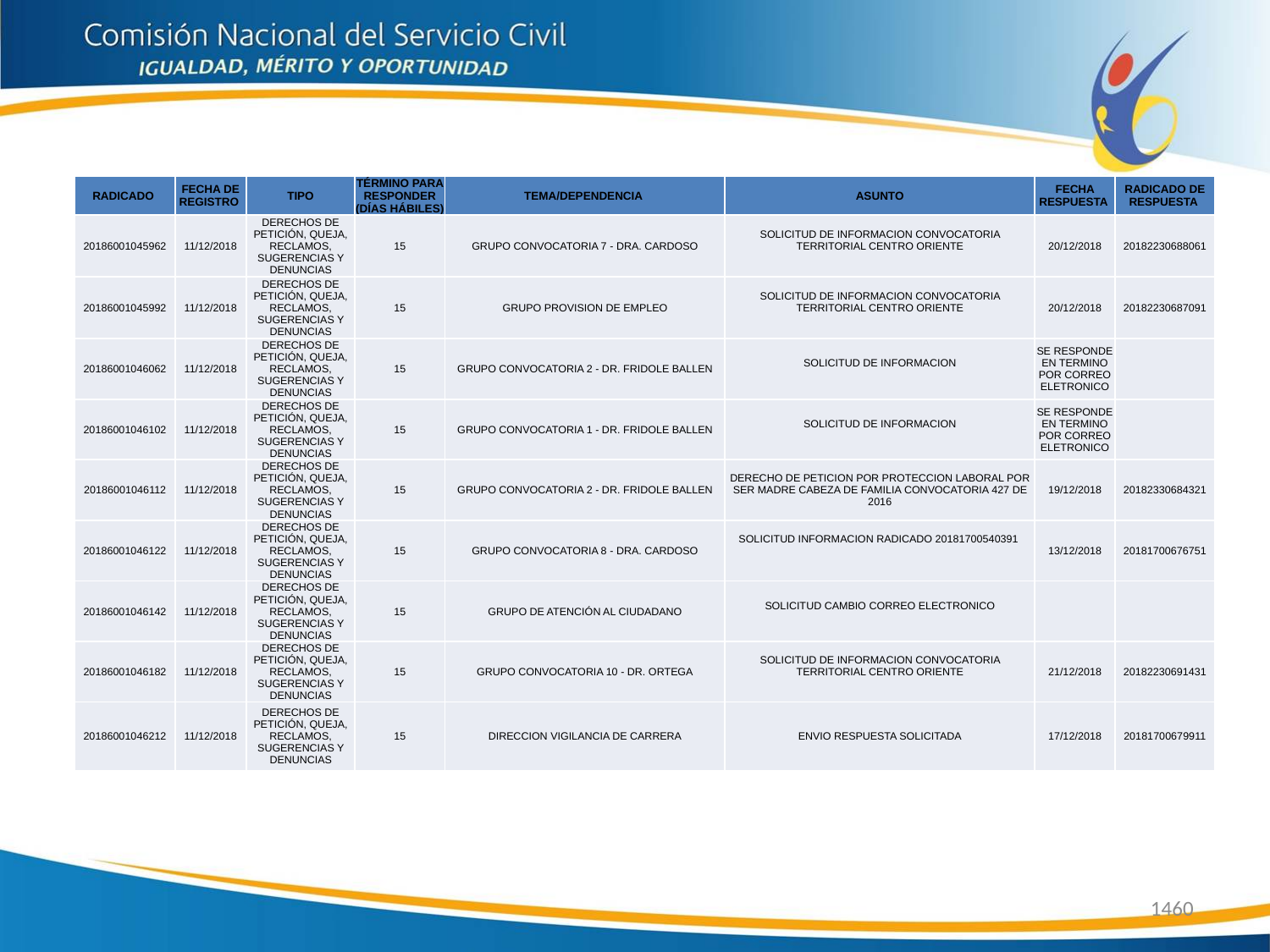

| RADICADO | FECHA DE REGISTRO | TIPO | TÉRMINO PARA RESPONDER (DÍAS HÁBILES) | TEMA/DEPENDENCIA | ASUNTO | FECHA RESPUESTA | RADICADO DE RESPUESTA |
| --- | --- | --- | --- | --- | --- | --- | --- |
| 20186001045962 | 11/12/2018 | DERECHOS DE PETICIÓN, QUEJA, RECLAMOS, SUGERENCIAS Y DENUNCIAS | 15 | GRUPO CONVOCATORIA 7 - DRA. CARDOSO | SOLICITUD DE INFORMACION CONVOCATORIA TERRITORIAL CENTRO ORIENTE | 20/12/2018 | 20182230688061 |
| 20186001045992 | 11/12/2018 | DERECHOS DE PETICIÓN, QUEJA, RECLAMOS, SUGERENCIAS Y DENUNCIAS | 15 | GRUPO PROVISION DE EMPLEO | SOLICITUD DE INFORMACION CONVOCATORIA TERRITORIAL CENTRO ORIENTE | 20/12/2018 | 20182230687091 |
| 20186001046062 | 11/12/2018 | DERECHOS DE PETICIÓN, QUEJA, RECLAMOS, SUGERENCIAS Y DENUNCIAS | 15 | GRUPO CONVOCATORIA 2 - DR. FRIDOLE BALLEN | SOLICITUD DE INFORMACION | SE RESPONDE EN TERMINO POR CORREO ELETRONICO |  |
| 20186001046102 | 11/12/2018 | DERECHOS DE PETICIÓN, QUEJA, RECLAMOS, SUGERENCIAS Y DENUNCIAS | 15 | GRUPO CONVOCATORIA 1 - DR. FRIDOLE BALLEN | SOLICITUD DE INFORMACION | SE RESPONDE EN TERMINO POR CORREO ELETRONICO |  |
| 20186001046112 | 11/12/2018 | DERECHOS DE PETICIÓN, QUEJA, RECLAMOS, SUGERENCIAS Y DENUNCIAS | 15 | GRUPO CONVOCATORIA 2 - DR. FRIDOLE BALLEN | DERECHO DE PETICION POR PROTECCION LABORAL POR SER MADRE CABEZA DE FAMILIA CONVOCATORIA 427 DE 2016 | 19/12/2018 | 20182330684321 |
| 20186001046122 | 11/12/2018 | DERECHOS DE PETICIÓN, QUEJA, RECLAMOS, SUGERENCIAS Y DENUNCIAS | 15 | GRUPO CONVOCATORIA 8 - DRA. CARDOSO | SOLICITUD INFORMACION RADICADO 20181700540391 | 13/12/2018 | 20181700676751 |
| 20186001046142 | 11/12/2018 | DERECHOS DE PETICIÓN, QUEJA, RECLAMOS, SUGERENCIAS Y DENUNCIAS | 15 | GRUPO DE ATENCIÓN AL CIUDADANO | SOLICITUD CAMBIO CORREO ELECTRONICO |  |  |
| 20186001046182 | 11/12/2018 | DERECHOS DE PETICIÓN, QUEJA, RECLAMOS, SUGERENCIAS Y DENUNCIAS | 15 | GRUPO CONVOCATORIA 10 - DR. ORTEGA | SOLICITUD DE INFORMACION CONVOCATORIA TERRITORIAL CENTRO ORIENTE | 21/12/2018 | 20182230691431 |
| 20186001046212 | 11/12/2018 | DERECHOS DE PETICIÓN, QUEJA, RECLAMOS, SUGERENCIAS Y DENUNCIAS | 15 | DIRECCION VIGILANCIA DE CARRERA | ENVIO RESPUESTA SOLICITADA | 17/12/2018 | 20181700679911 |
1460